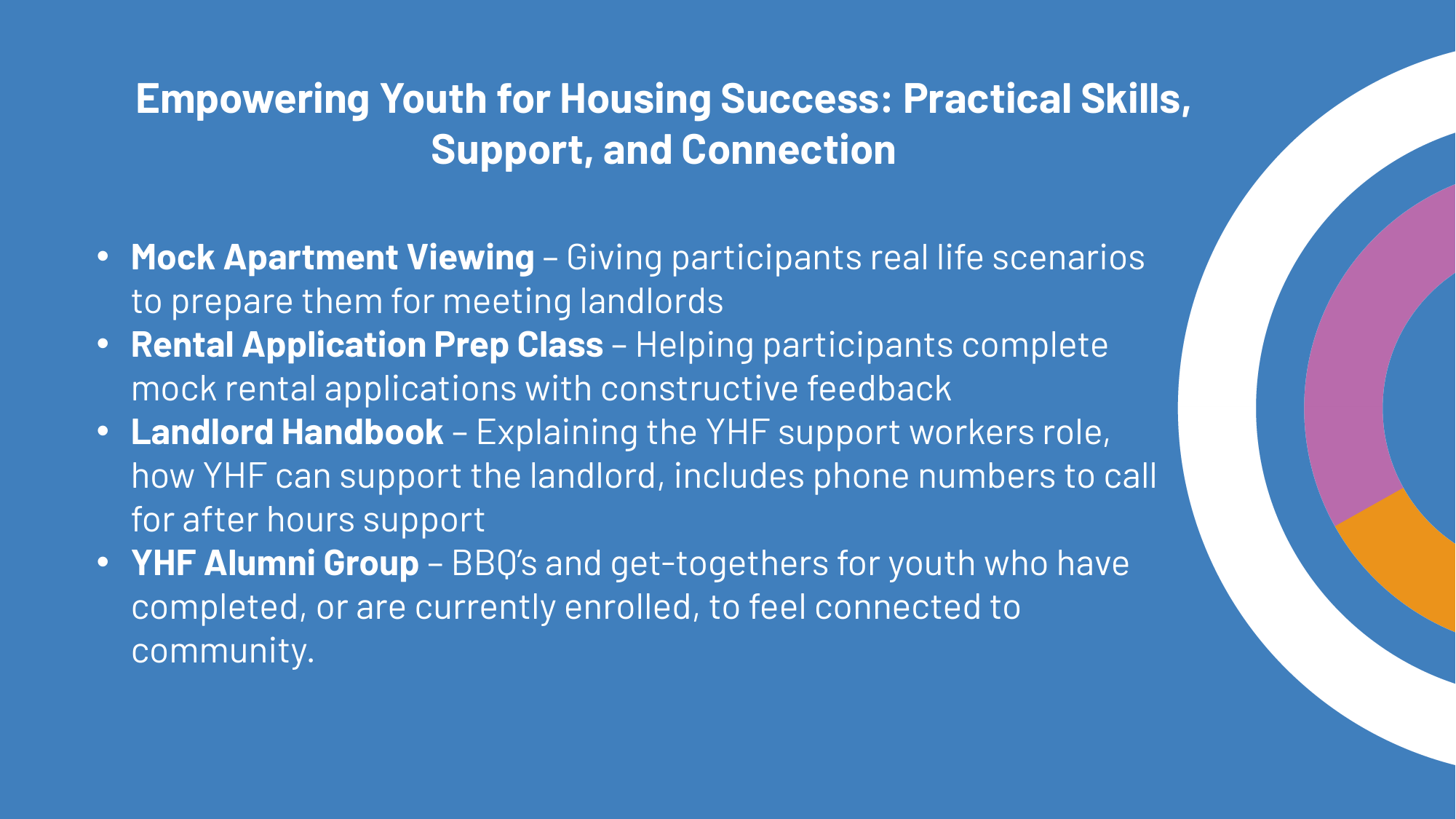

Empowering Youth for Housing Success: Practical Skills, Support, and Connection
Mock Apartment Viewing – Giving participants real life scenarios to prepare them for meeting landlords
Rental Application Prep Class – Helping participants complete mock rental applications with constructive feedback
Landlord Handbook – Explaining the YHF support workers role, how YHF can support the landlord, includes phone numbers to call for after hours support
YHF Alumni Group – BBQ’s and get-togethers for youth who have completed, or are currently enrolled, to feel connected to community.